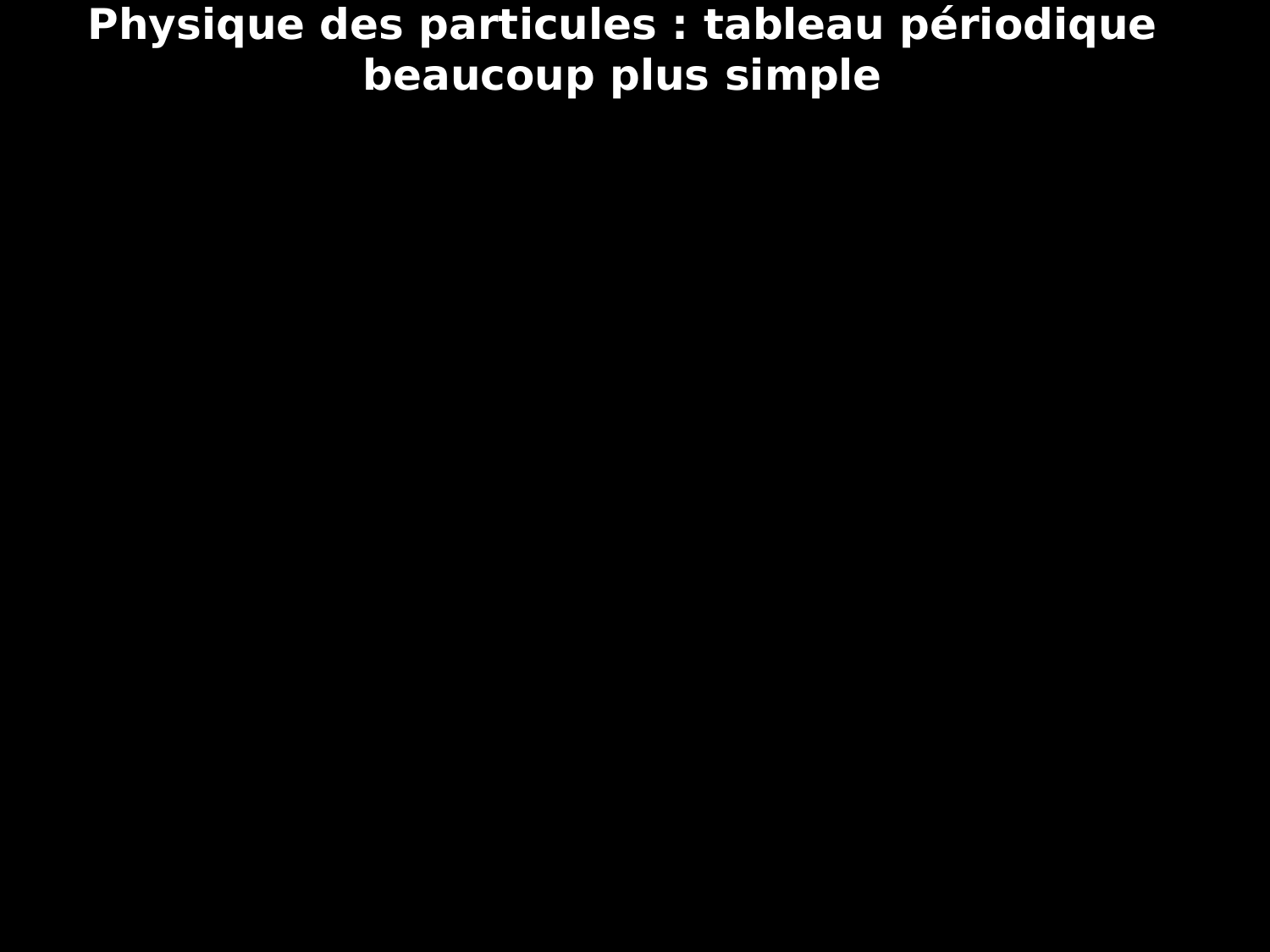

#

Physique des particules : tableau périodique beaucoup plus simple

4
15